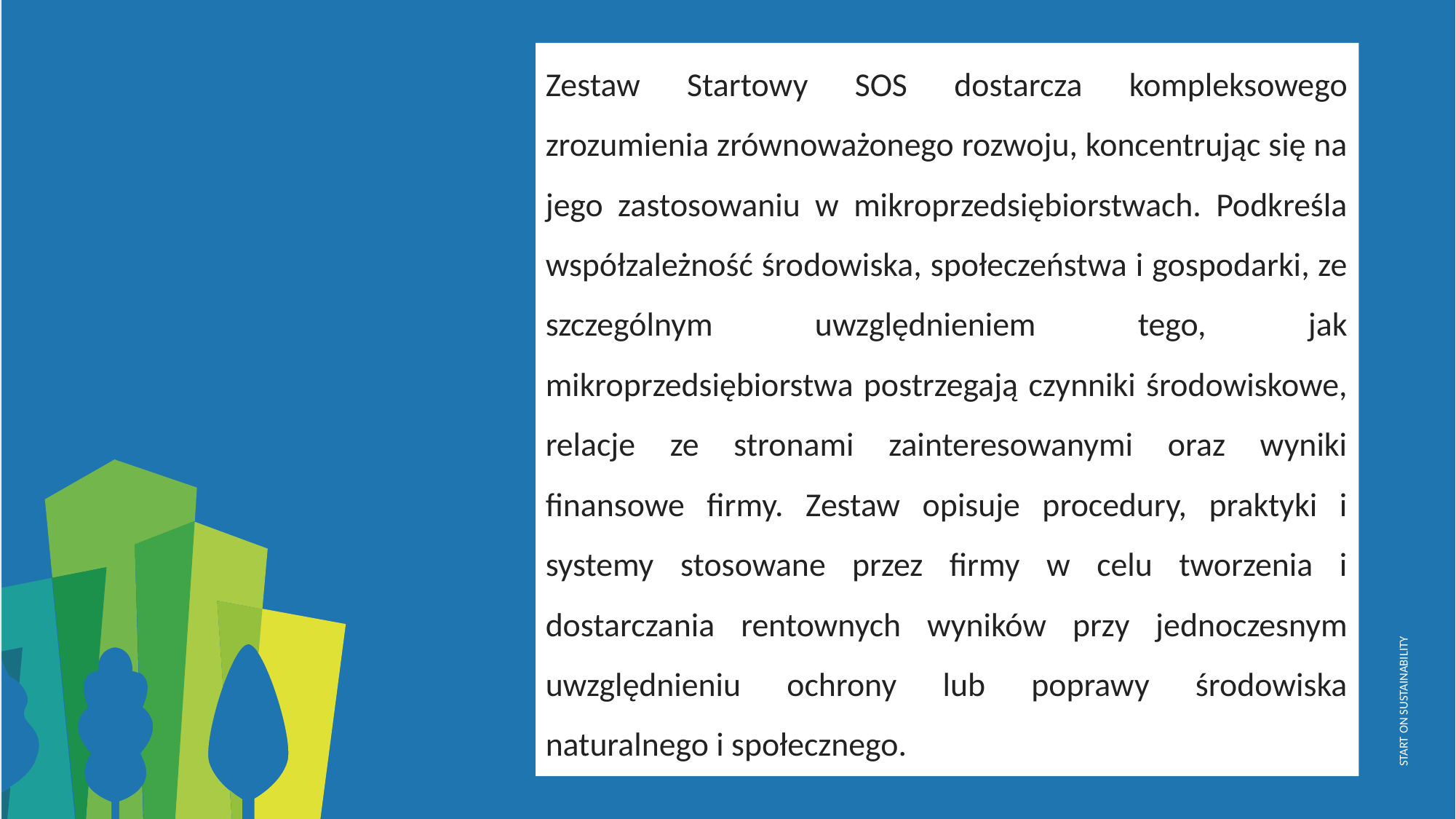

Zestaw Startowy SOS dostarcza kompleksowego zrozumienia zrównoważonego rozwoju, koncentrując się na jego zastosowaniu w mikroprzedsiębiorstwach. Podkreśla współzależność środowiska, społeczeństwa i gospodarki, ze szczególnym uwzględnieniem tego, jak mikroprzedsiębiorstwa postrzegają czynniki środowiskowe, relacje ze stronami zainteresowanymi oraz wyniki finansowe firmy. Zestaw opisuje procedury, praktyki i systemy stosowane przez firmy w celu tworzenia i dostarczania rentownych wyników przy jednoczesnym uwzględnieniu ochrony lub poprawy środowiska naturalnego i społecznego.